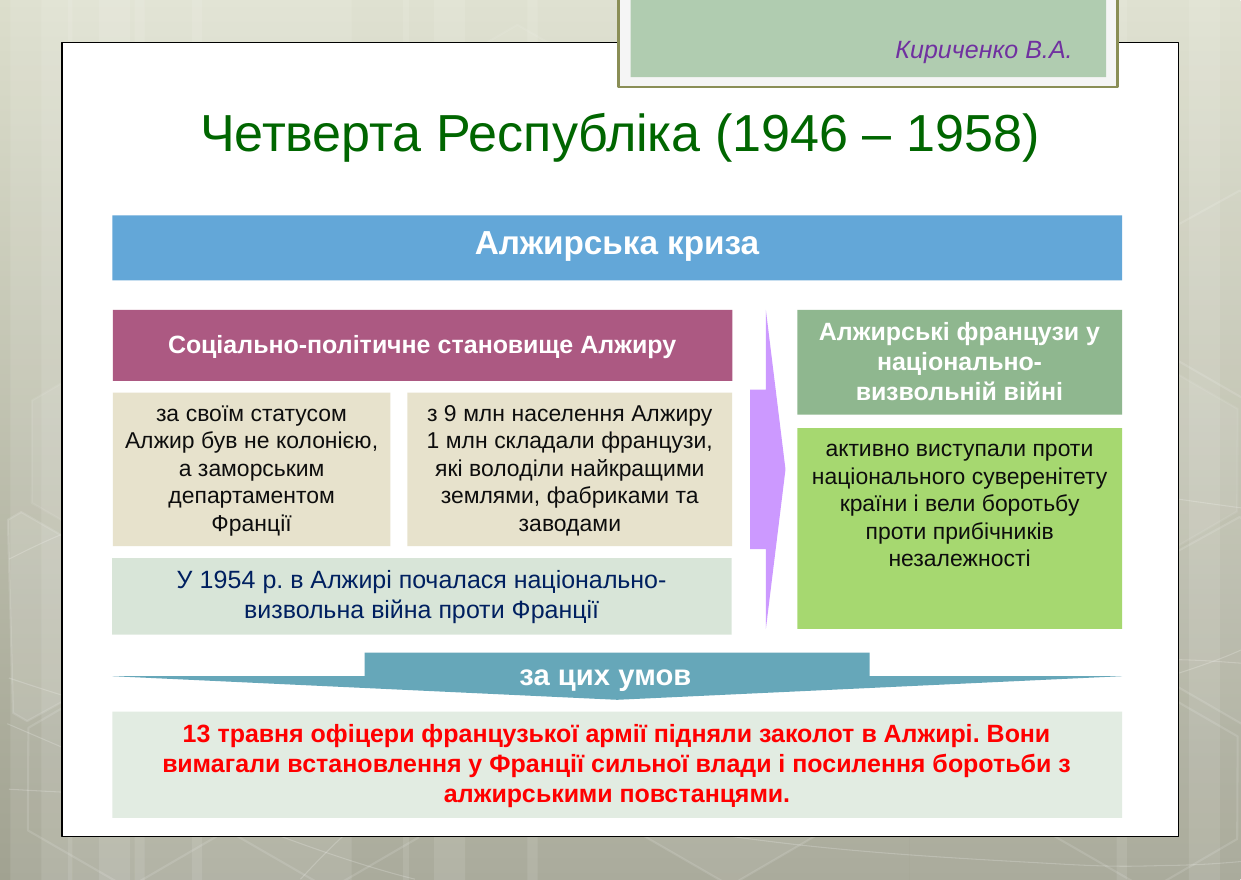

Кириченко В.А.
# Четверта Республіка (1946 – 1958)
Алжирська криза

Алжирські французи у національно-визвольній війні

Соціально-політичне становище Алжиру
за своїм статусом Алжир був не колонією, а заморським департаментом Франції
з 9 млн населення Алжиру 1 млн складали французи, які володіли найкращими землями, фабриками та заводами
активно виступали проти національного суверенітету країни і вели боротьбу проти прибічників незалежності
У 1954 р. в Алжирі почалася національно-визвольна війна проти Франції
за цих умов

13 травня офіцери французької армії підняли заколот в Алжирі. Вони вимагали встановлення у Франції сильної влади і посилення боротьби з алжирськими повстанцями.